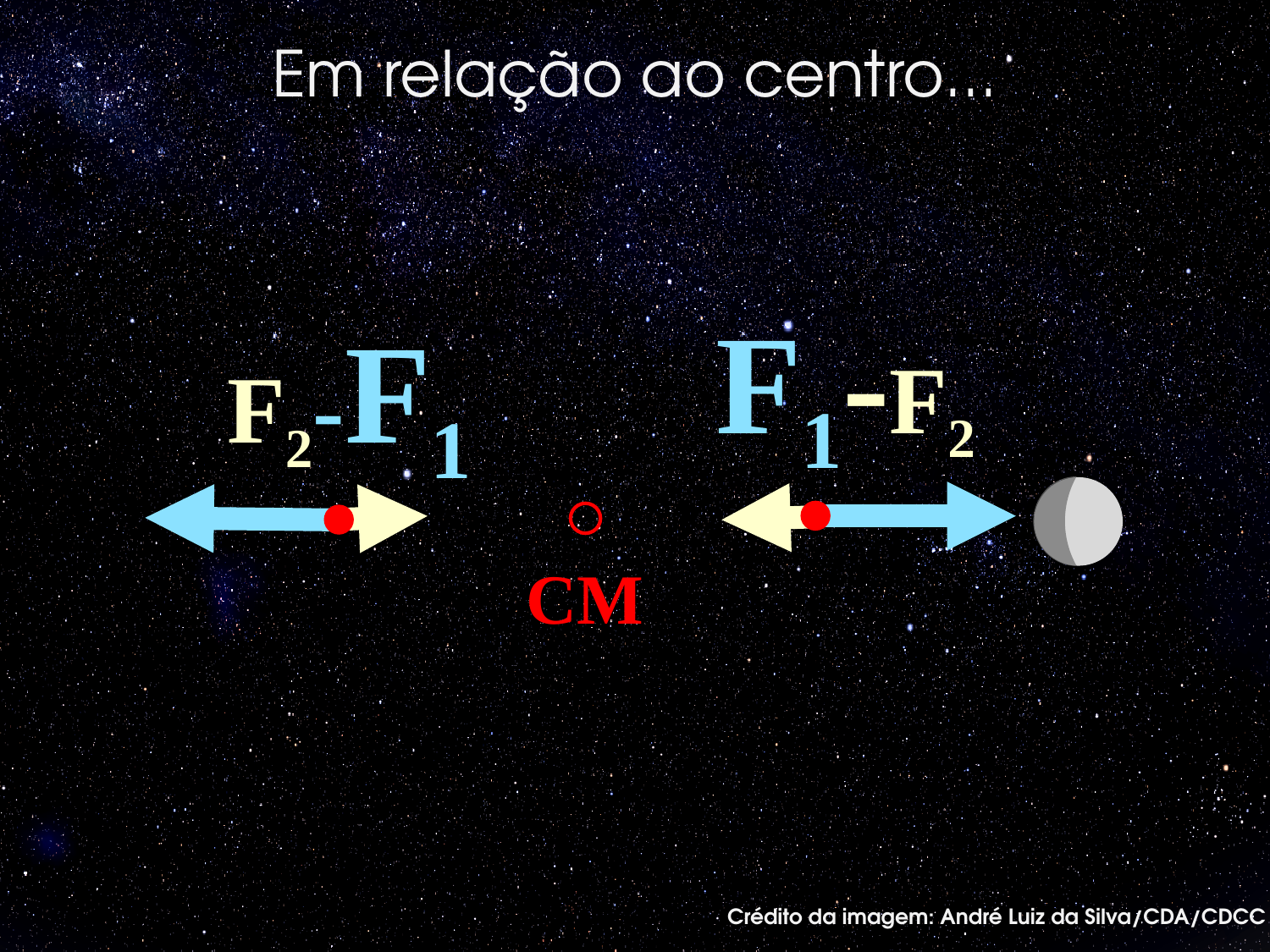

Em relação ao centro...

F1-F2
F2-F1

CM
Crédito da imagem: André Luiz da Silva/CDA/CDCC